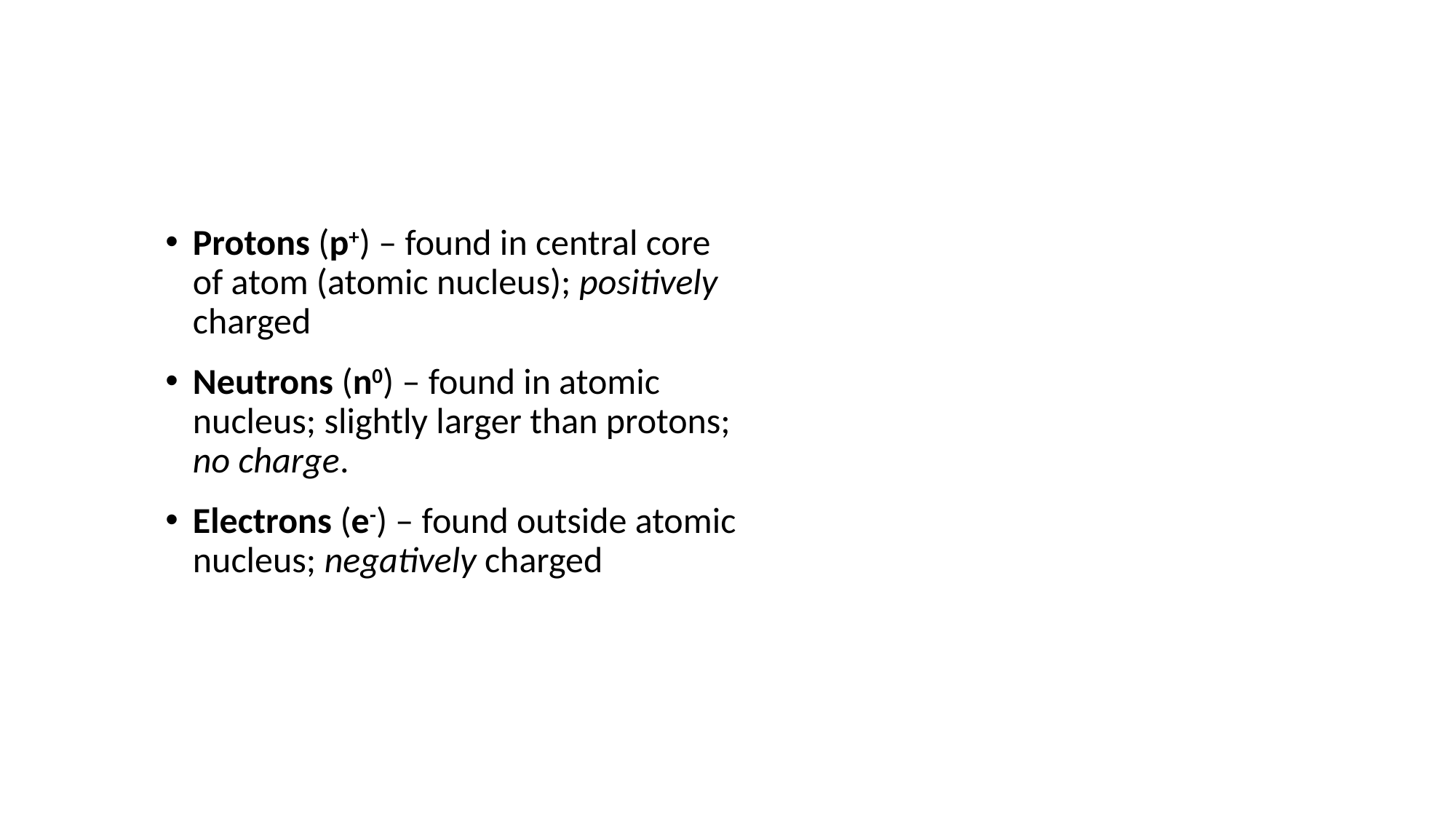

#
Protons (p+) – found in central core
of atom (atomic nucleus); positively
charged
Neutrons (n0) – found in atomic
nucleus; slightly larger than protons;
no charge.
Electrons (e-) – found outside atomic
nucleus; negatively charged